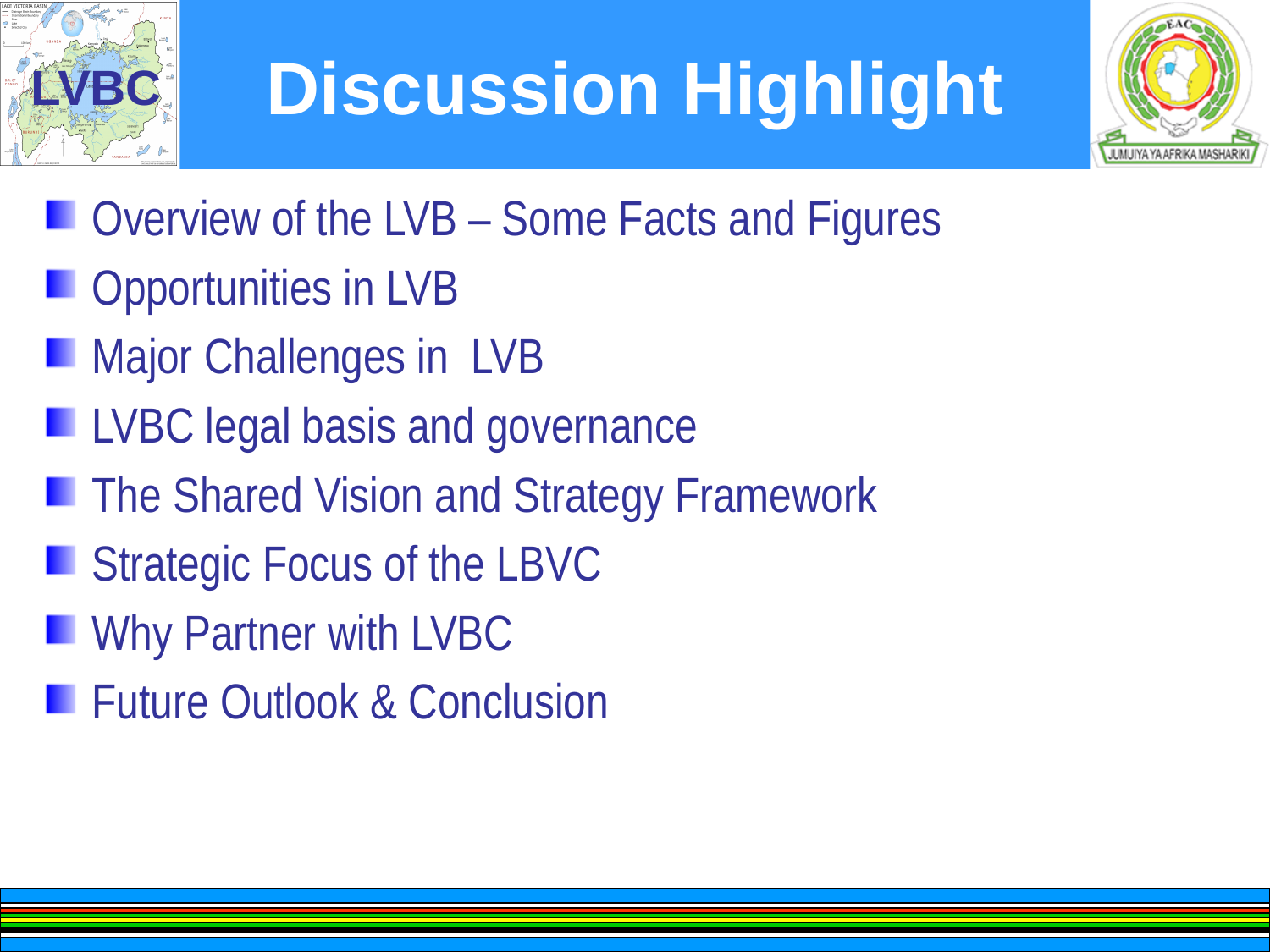

# Discussion Highlight
Overview of the LVB – Some Facts and Figures
Opportunities in LVB
Major Challenges in  LVB
LVBC legal basis and governance
The Shared Vision and Strategy Framework
Strategic Focus of the LBVC
Why Partner with LVBC
Future Outlook & Conclusion